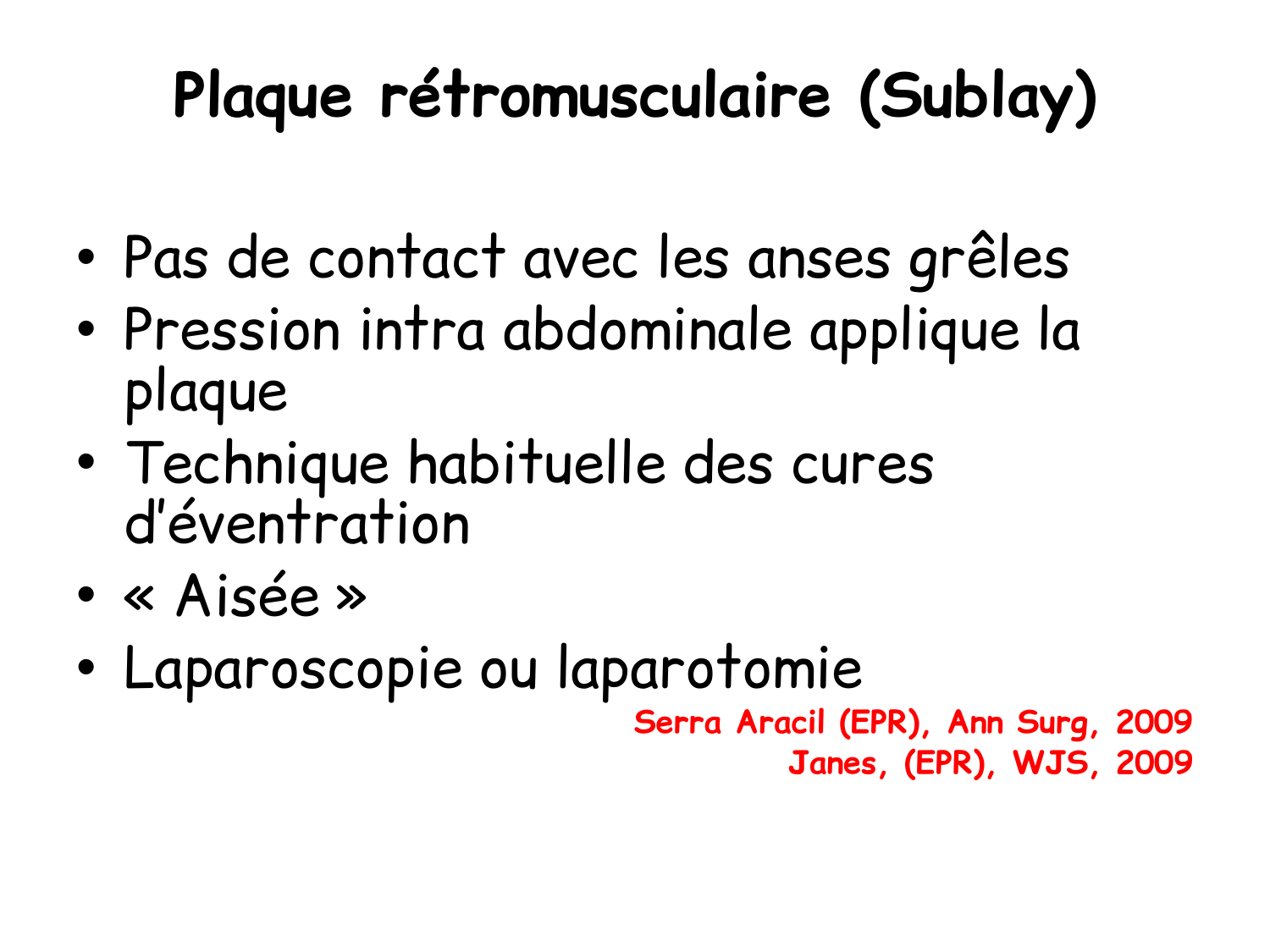

# Plaque rétromusculaire (Sublay)
Pas de contact avec les anses grêles
Pression intra abdominale applique la plaque
Technique habituelle des cures d’éventration
« Aisée »
Laparoscopie ou laparotomie
Serra Aracil (EPR), Ann Surg, 2009
Janes, (EPR), WJS, 2009